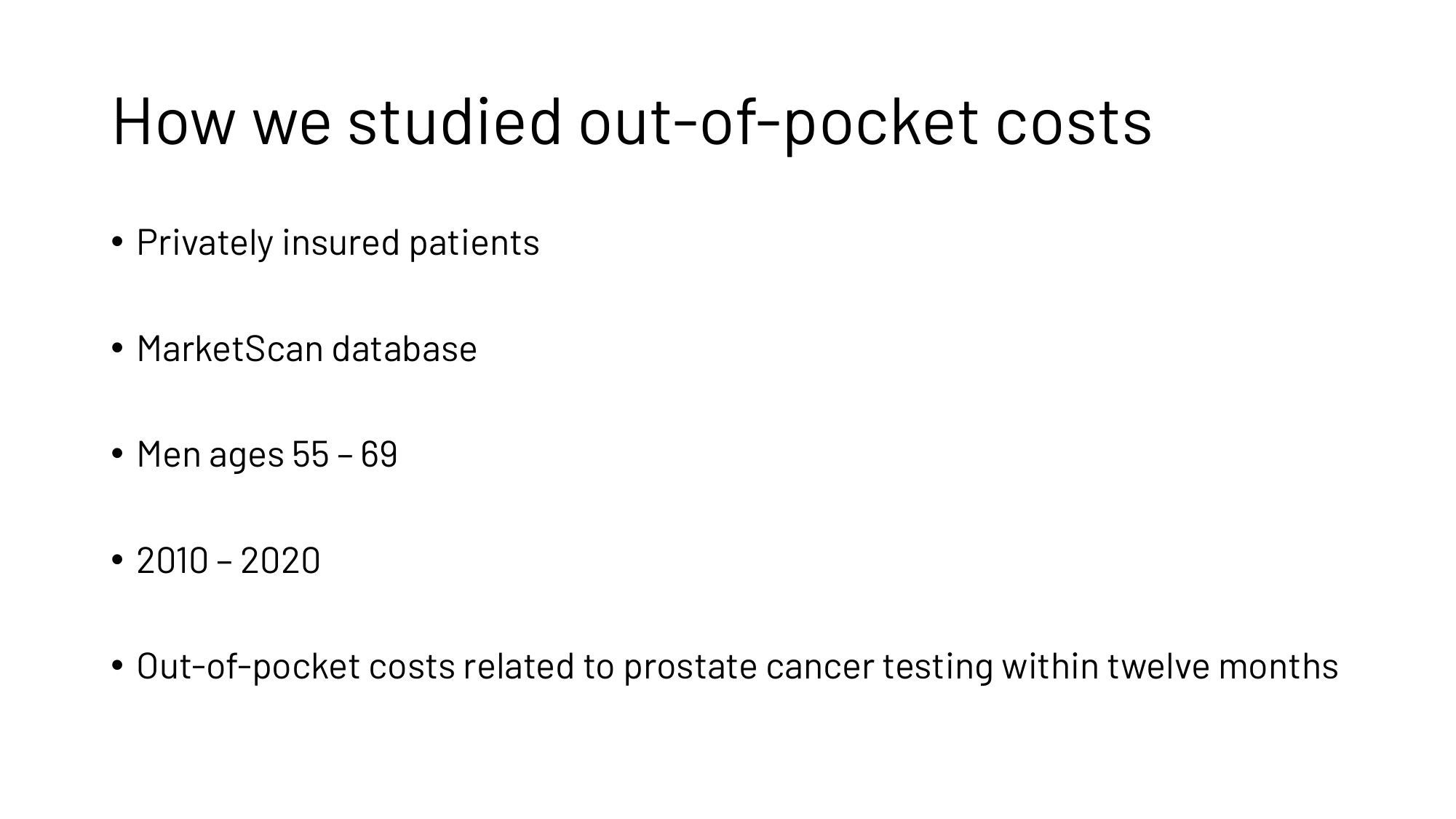

# How we studied out-of-pocket costs
Privately insured patients

MarketScan database

Men ages 55 – 69

2010 – 2020

Out-of-pocket costs related to prostate cancer testing within twelve months